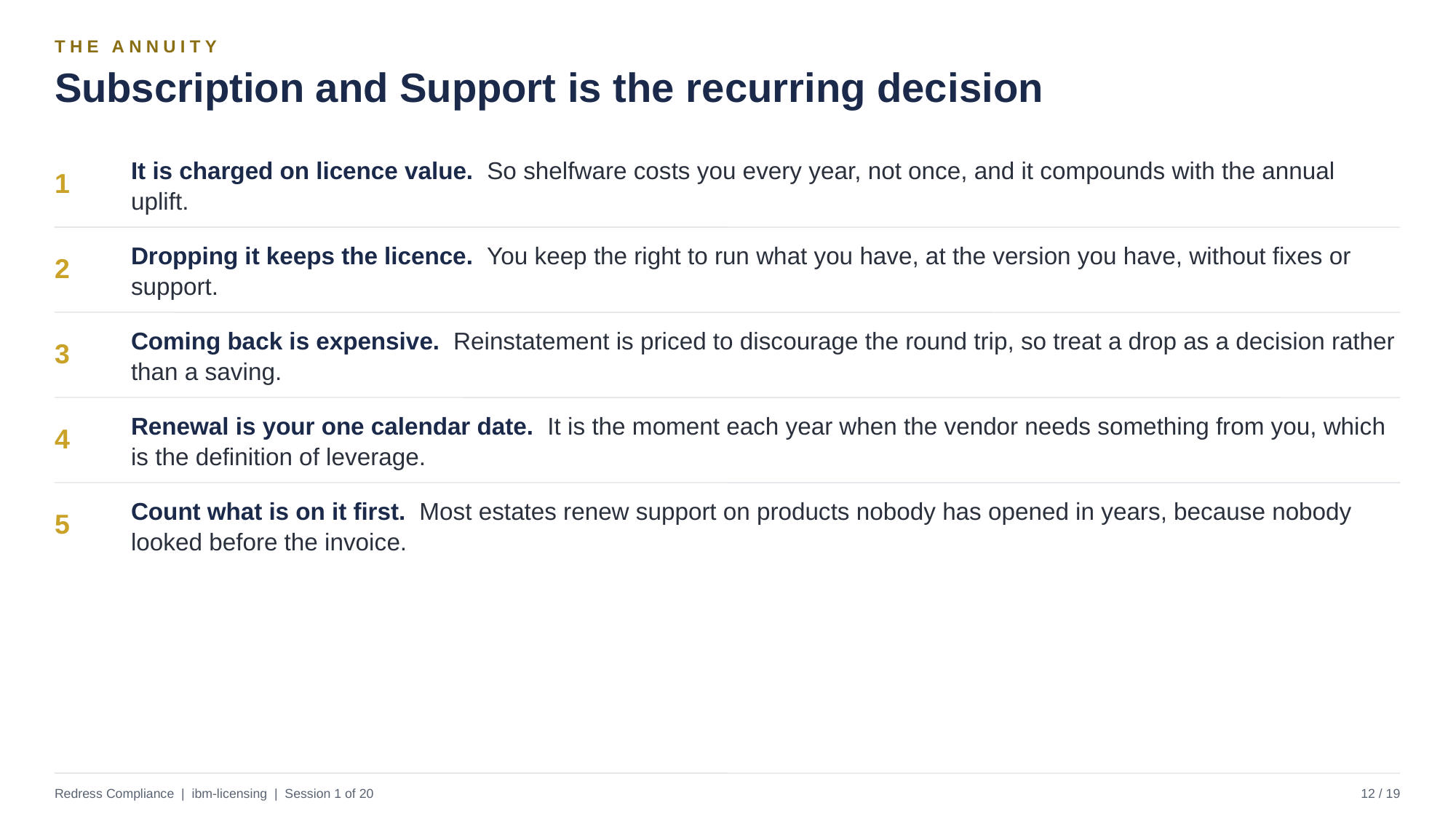

THE ANNUITY
Subscription and Support is the recurring decision
It is charged on licence value.  So shelfware costs you every year, not once, and it compounds with the annual uplift.
1

Dropping it keeps the licence.  You keep the right to run what you have, at the version you have, without fixes or support.
2

Coming back is expensive.  Reinstatement is priced to discourage the round trip, so treat a drop as a decision rather than a saving.
3

Renewal is your one calendar date.  It is the moment each year when the vendor needs something from you, which is the definition of leverage.
4

Count what is on it first.  Most estates renew support on products nobody has opened in years, because nobody looked before the invoice.
5

Redress Compliance  |  ibm-licensing  |  Session 1 of 20
12 / 19